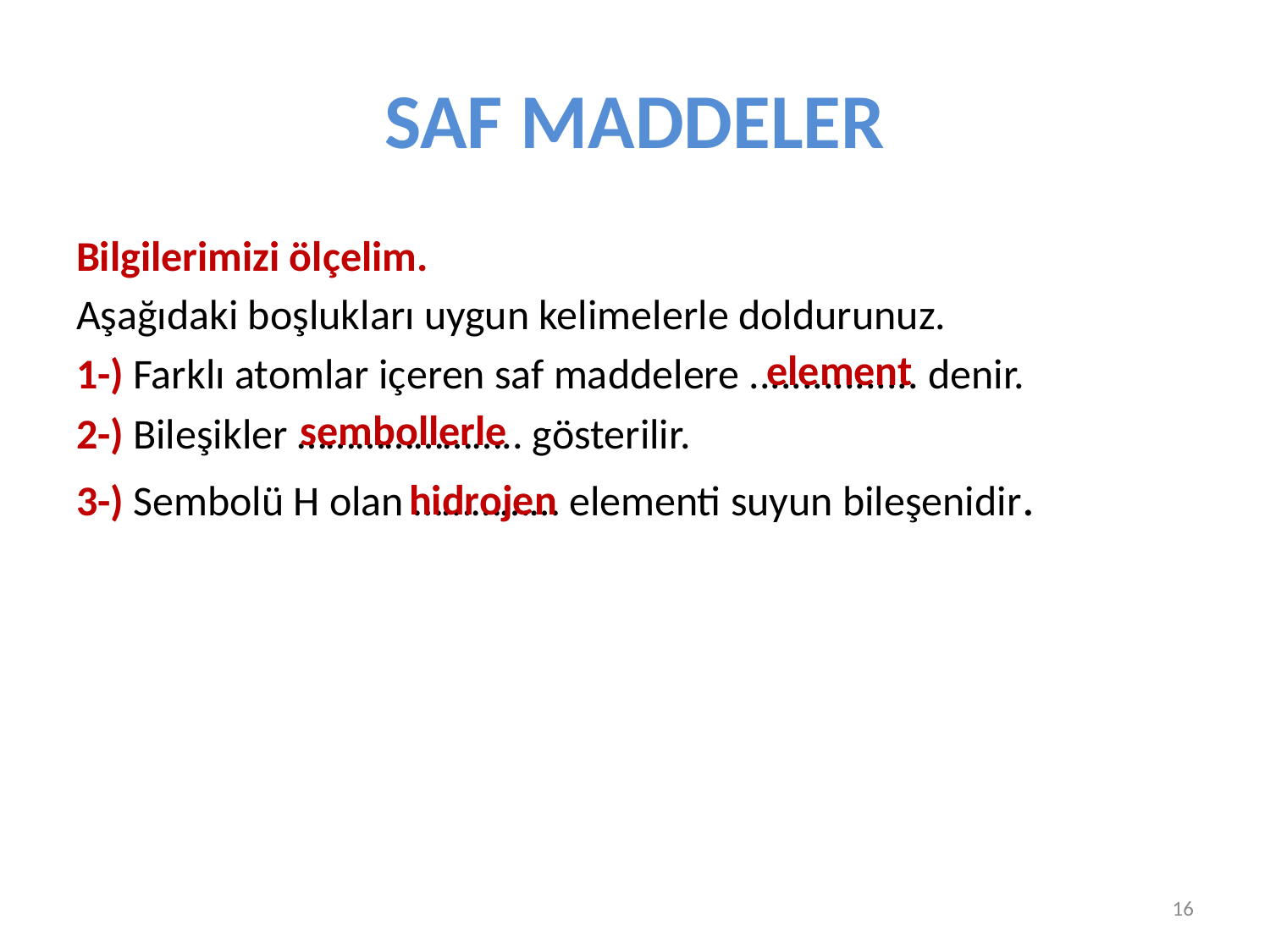

# SAF MADDELER
Bilgilerimizi ölçelim.
Aşağıdaki boşlukları uygun kelimelerle doldurunuz.
1-) Farklı atomlar içeren saf maddelere ................ denir.
2-) Bileşikler ………………….. gösterilir.
3-) Sembolü H olan …………… elementi suyun bileşenidir.

element
sembollerle
hidrojen
16